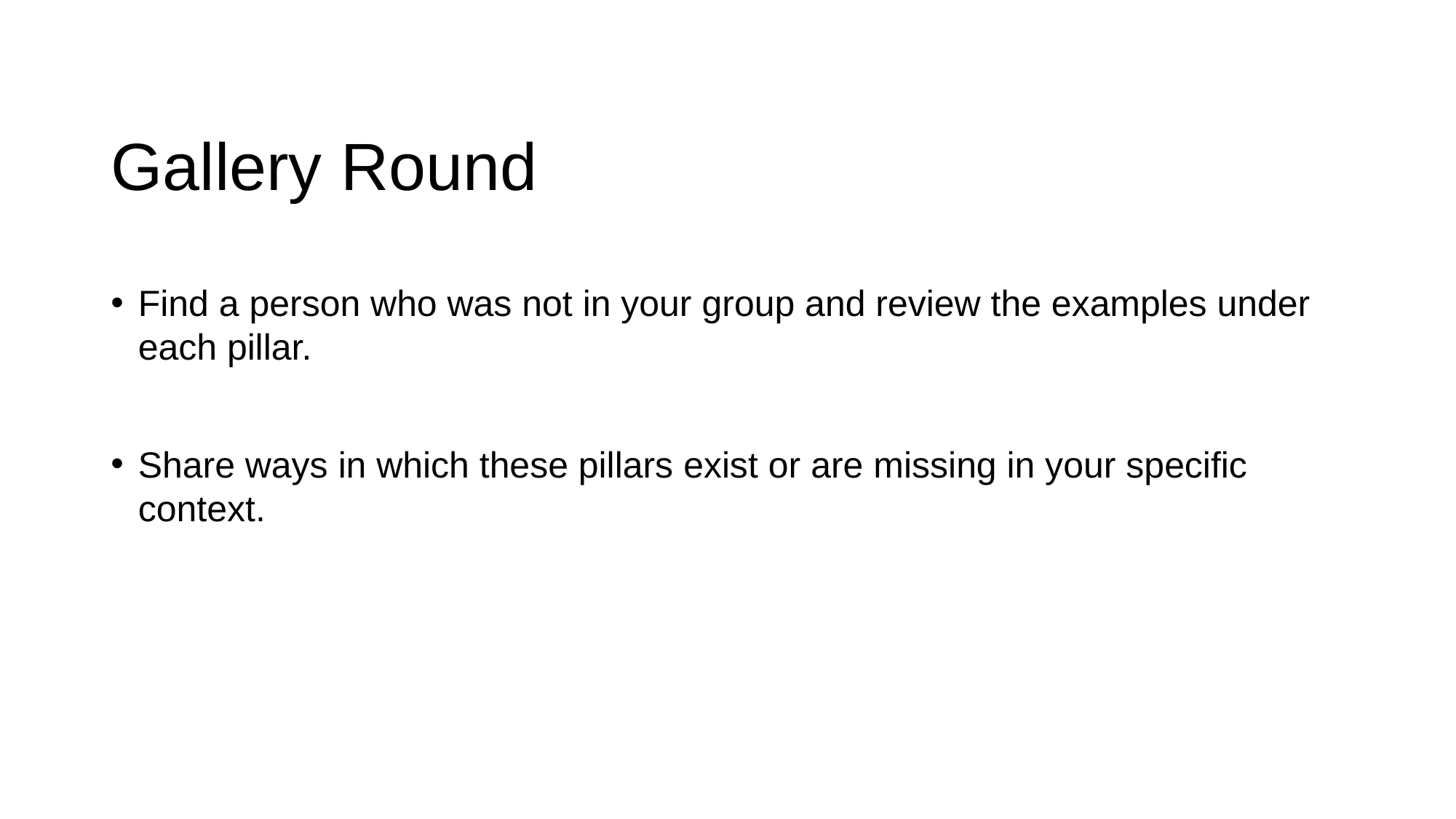

# Gallery Round
Find a person who was not in your group and review the examples under each pillar.

Share ways in which these pillars exist or are missing in your specific context.